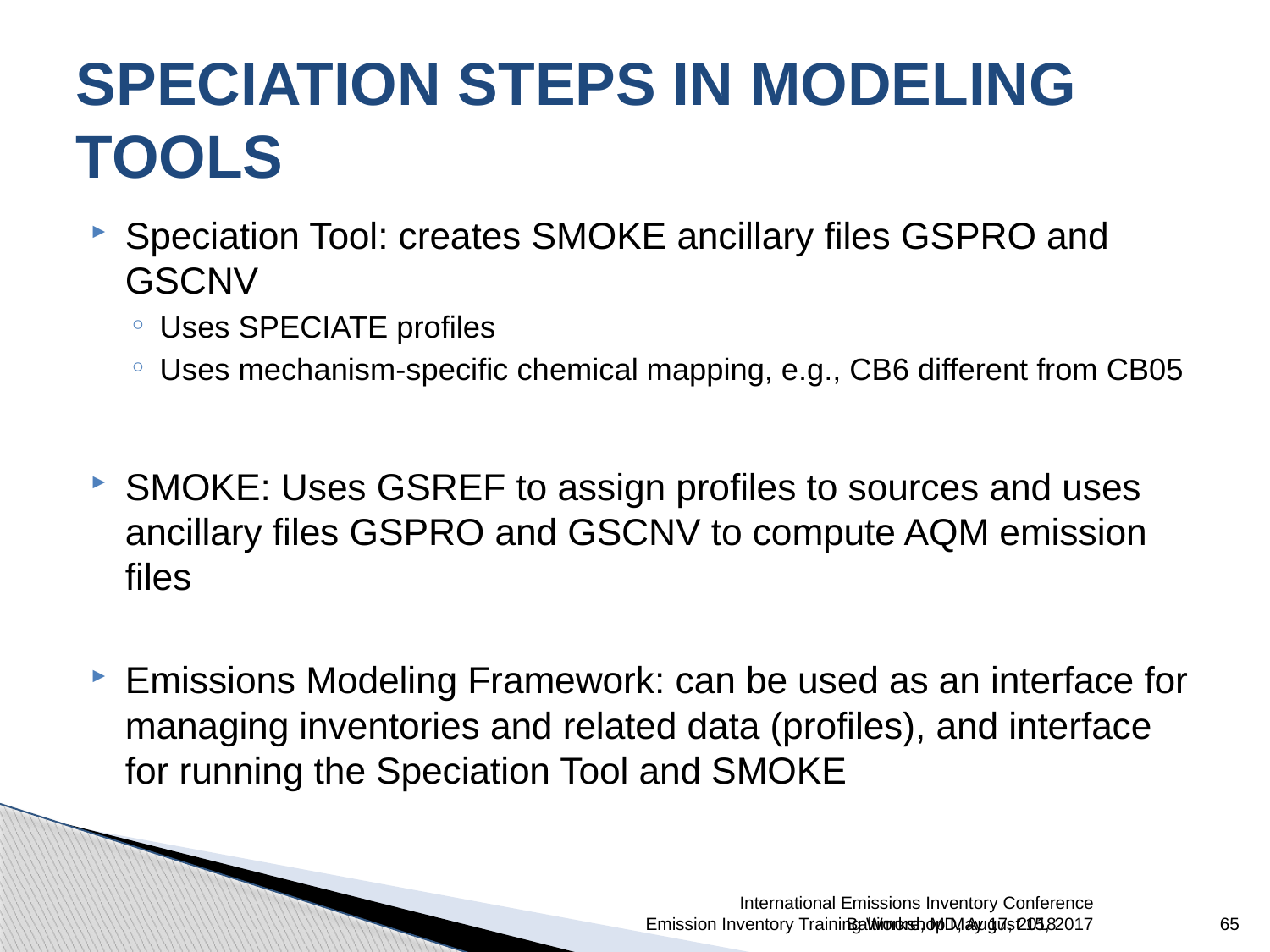

# SPECIATION STEPS IN MODELING TOOLS
Speciation Tool: creates SMOKE ancillary files GSPRO and GSCNV
Uses SPECIATE profiles
Uses mechanism-specific chemical mapping, e.g., CB6 different from CB05

SMOKE: Uses GSREF to assign profiles to sources and uses ancillary files GSPRO and GSCNV to compute AQM emission files

Emissions Modeling Framework: can be used as an interface for managing inventories and related data (profiles), and interface for running the Speciation Tool and SMOKE
International Emissions Inventory Conference Baltimore, MD, August 15, 2017
Emission Inventory Training Workshop May 17, 2018
65